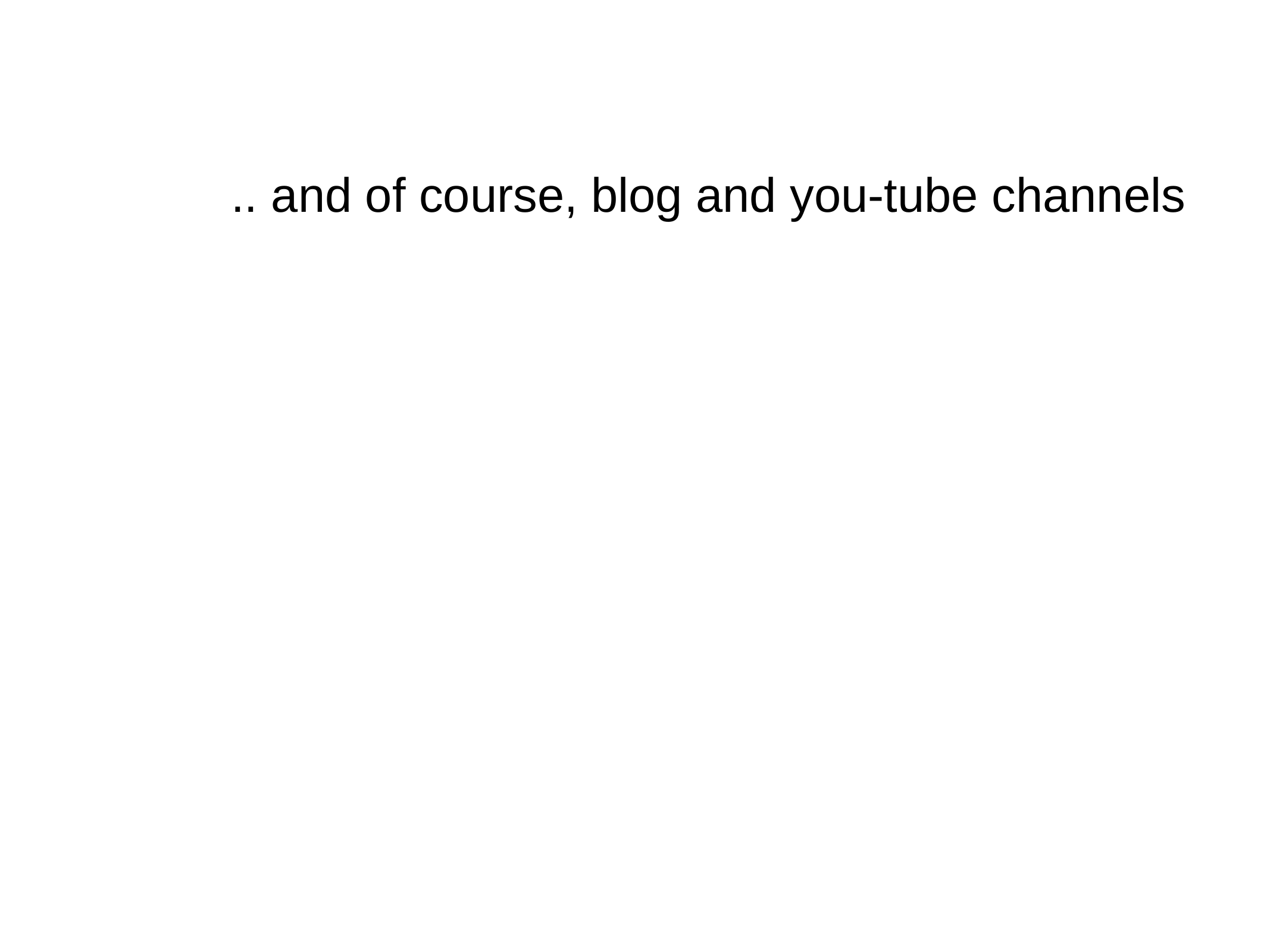

.. and of course, blog and you-tube channels